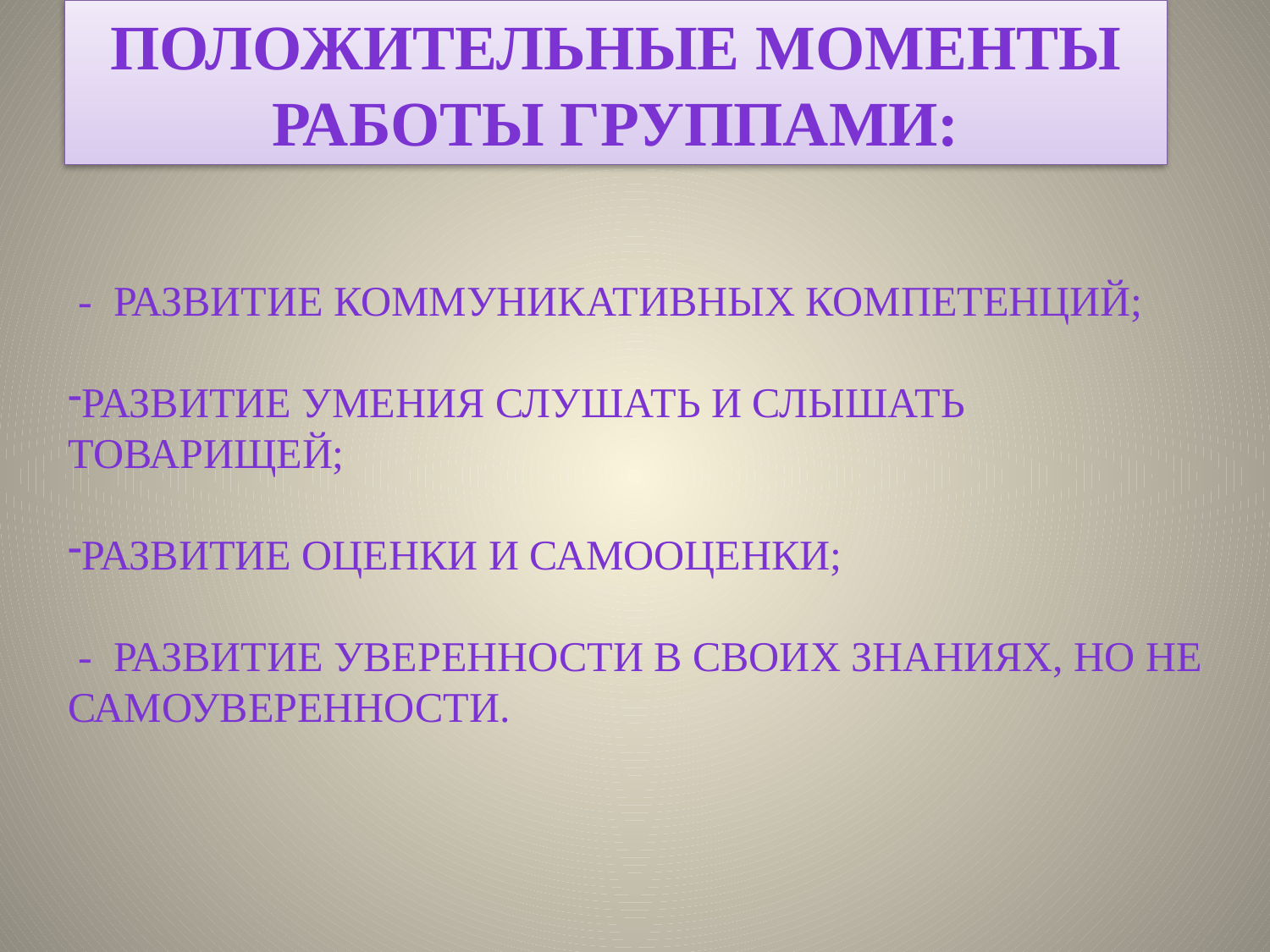

Положительные моменты работы группами:
 -  развитие коммуникативных компетенций;

развитие умения слушать и слышать  товарищей;

развитие оценки и самооценки;

 -  развитие уверенности в своих знаниях, но не самоуверенности.